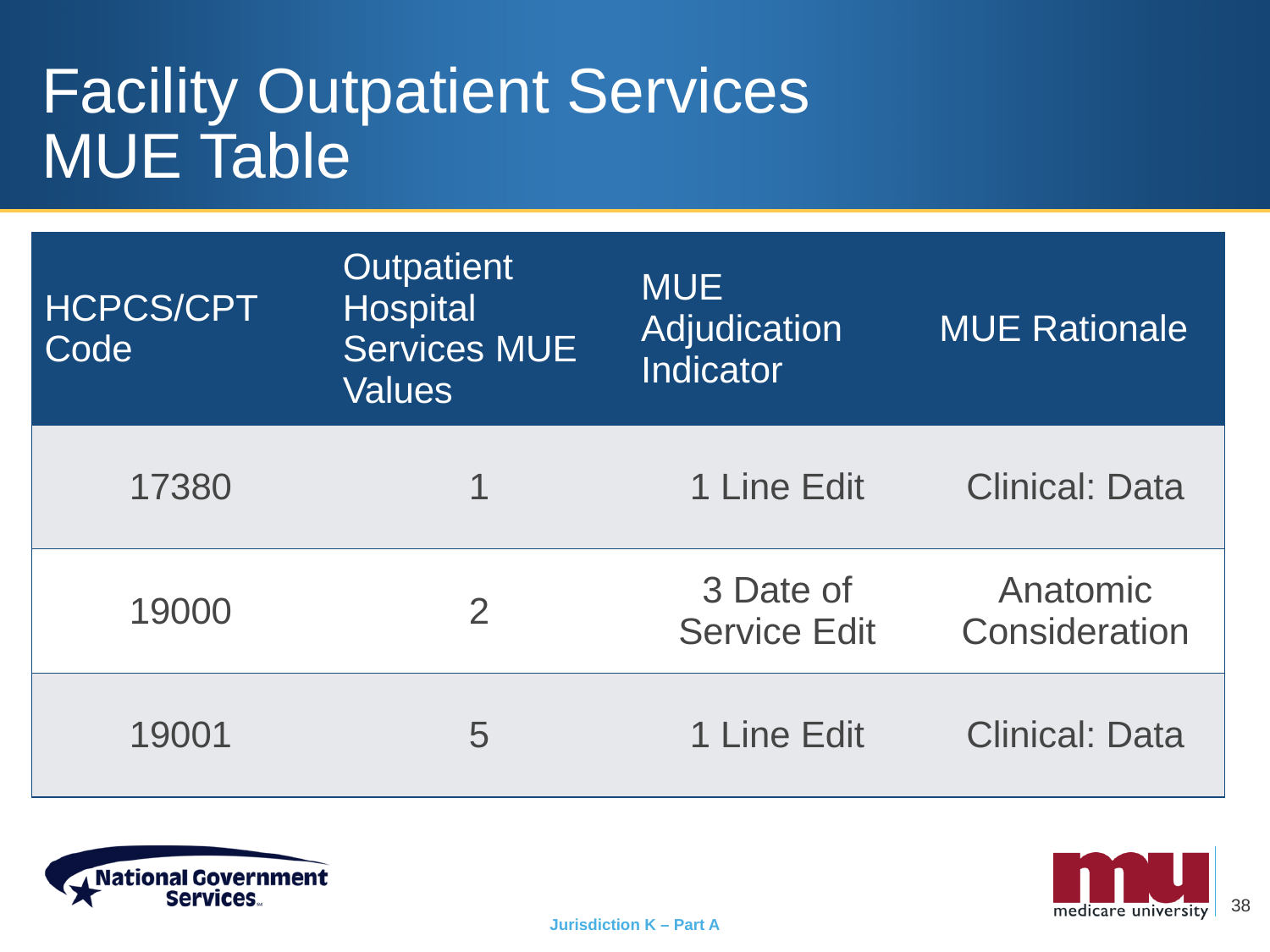

# Facility Outpatient Services MUE Table
| HCPCS/CPT Code | Outpatient Hospital Services MUE Values | MUE Adjudication Indicator | MUE Rationale |
| --- | --- | --- | --- |
| 17380 | 1 | 1 Line Edit | Clinical: Data |
| 19000 | 2 | 3 Date of Service Edit | Anatomic Consideration |
| 19001 | 5 | 1 Line Edit | Clinical: Data |
38